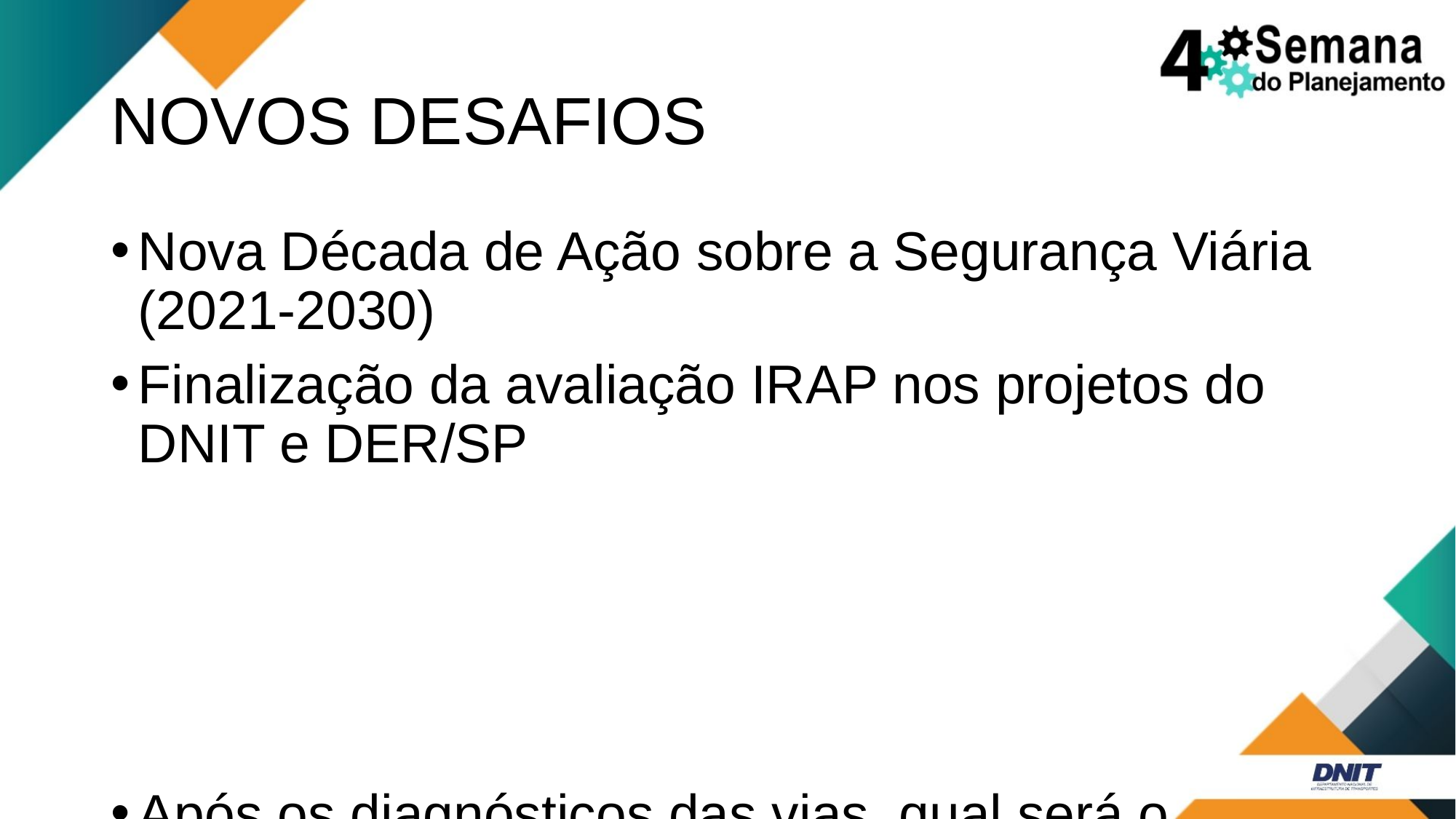

# NOVOS DESAFIOS
Nova Década de Ação sobre a Segurança Viária (2021-2030)
Finalização da avaliação IRAP nos projetos do DNIT e DER/SP

Após os diagnósticos das vias, qual será o próximo passo?
Porque o tema segurança viária na semana do planejamento?